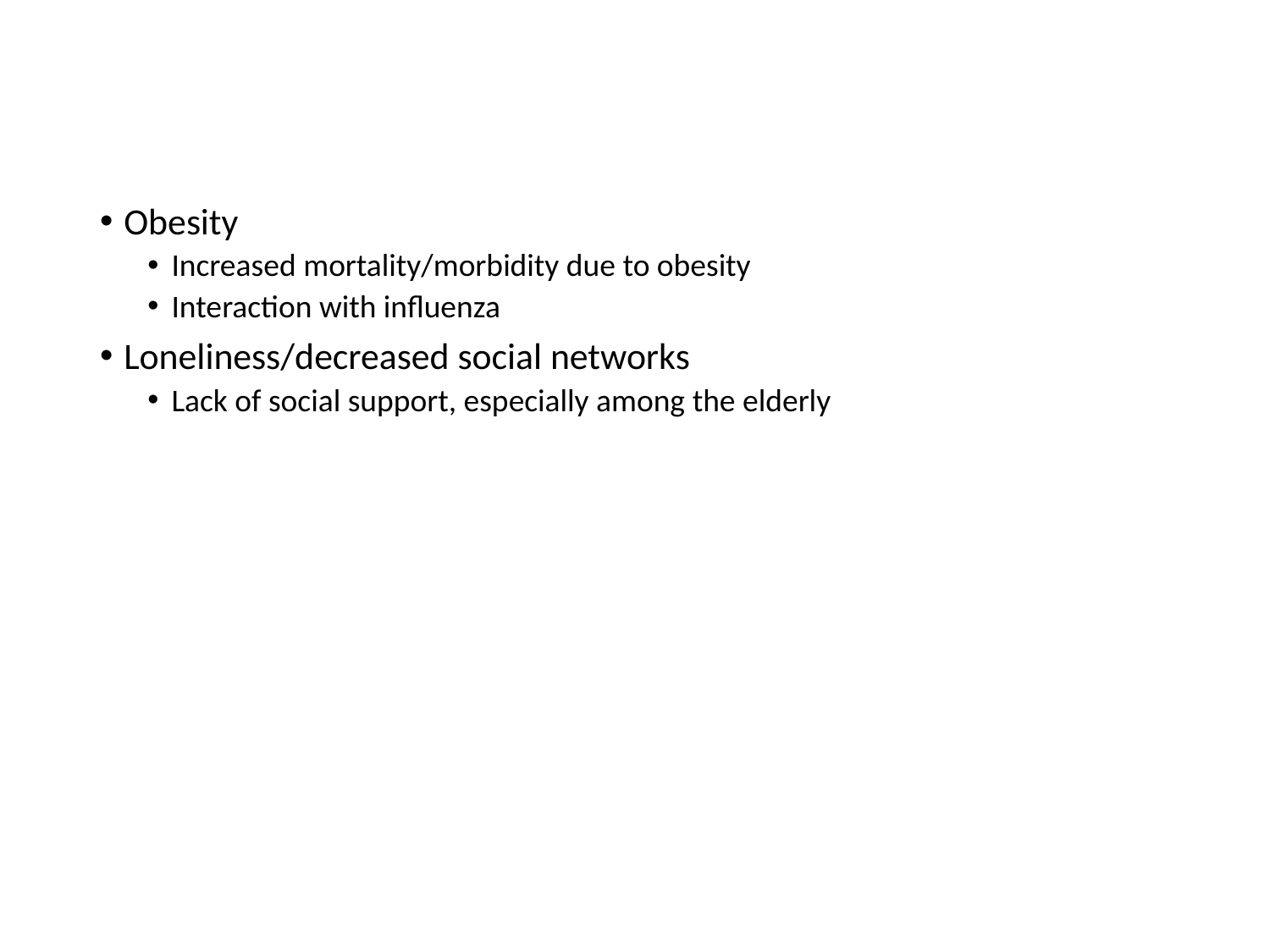

Obesity
Increased mortality/morbidity due to obesity
Interaction with influenza
Loneliness/decreased social networks
Lack of social support, especially among the elderly